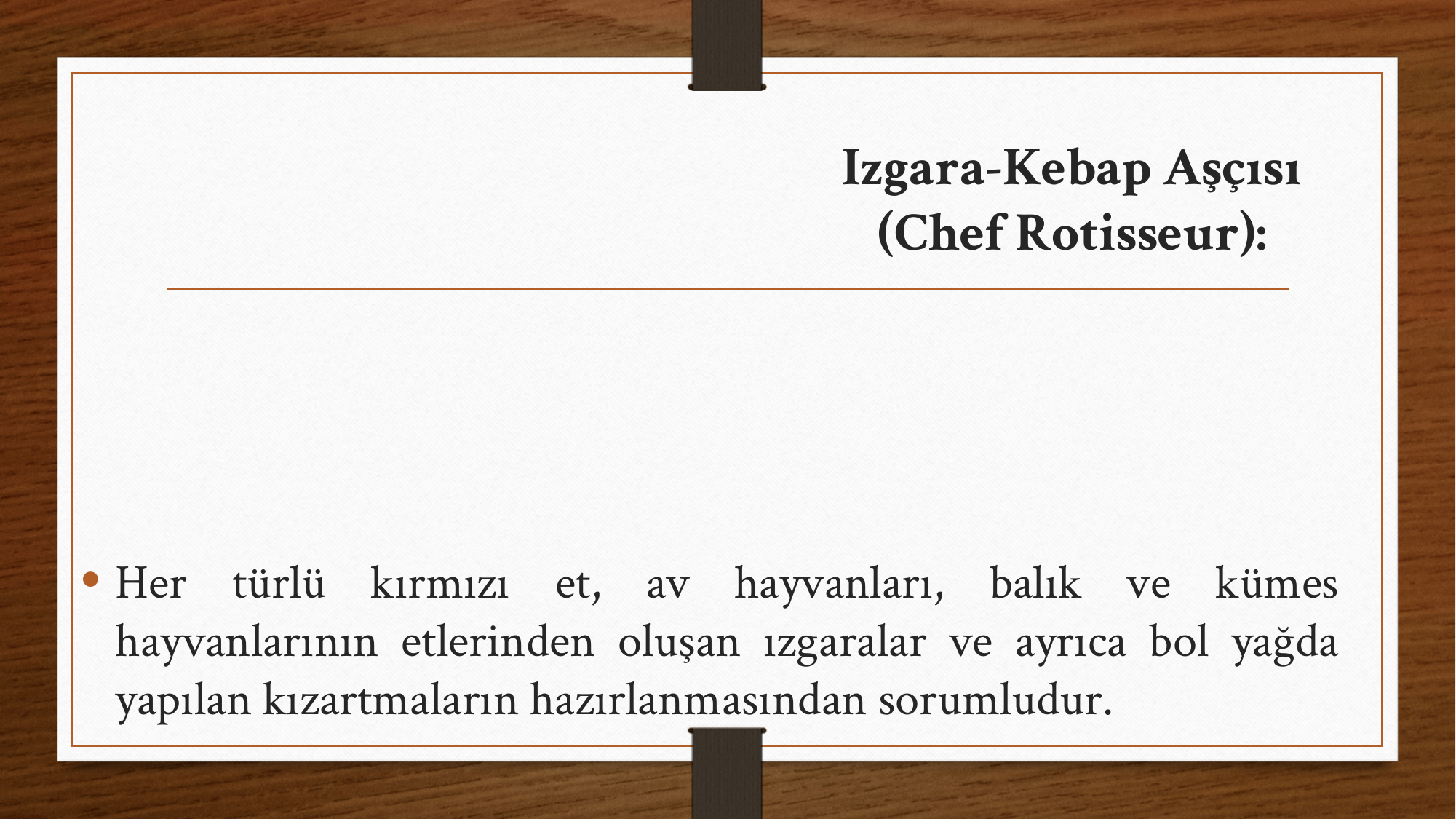

# Izgara-Kebap Aşçısı (Chef Rotisseur):
Her türlü kırmızı et, av hayvanları, balık ve kümes hayvanlarının etlerinden oluşan ızgaralar ve ayrıca bol yağda yapılan kızartmaların hazırlanmasından sorumludur.